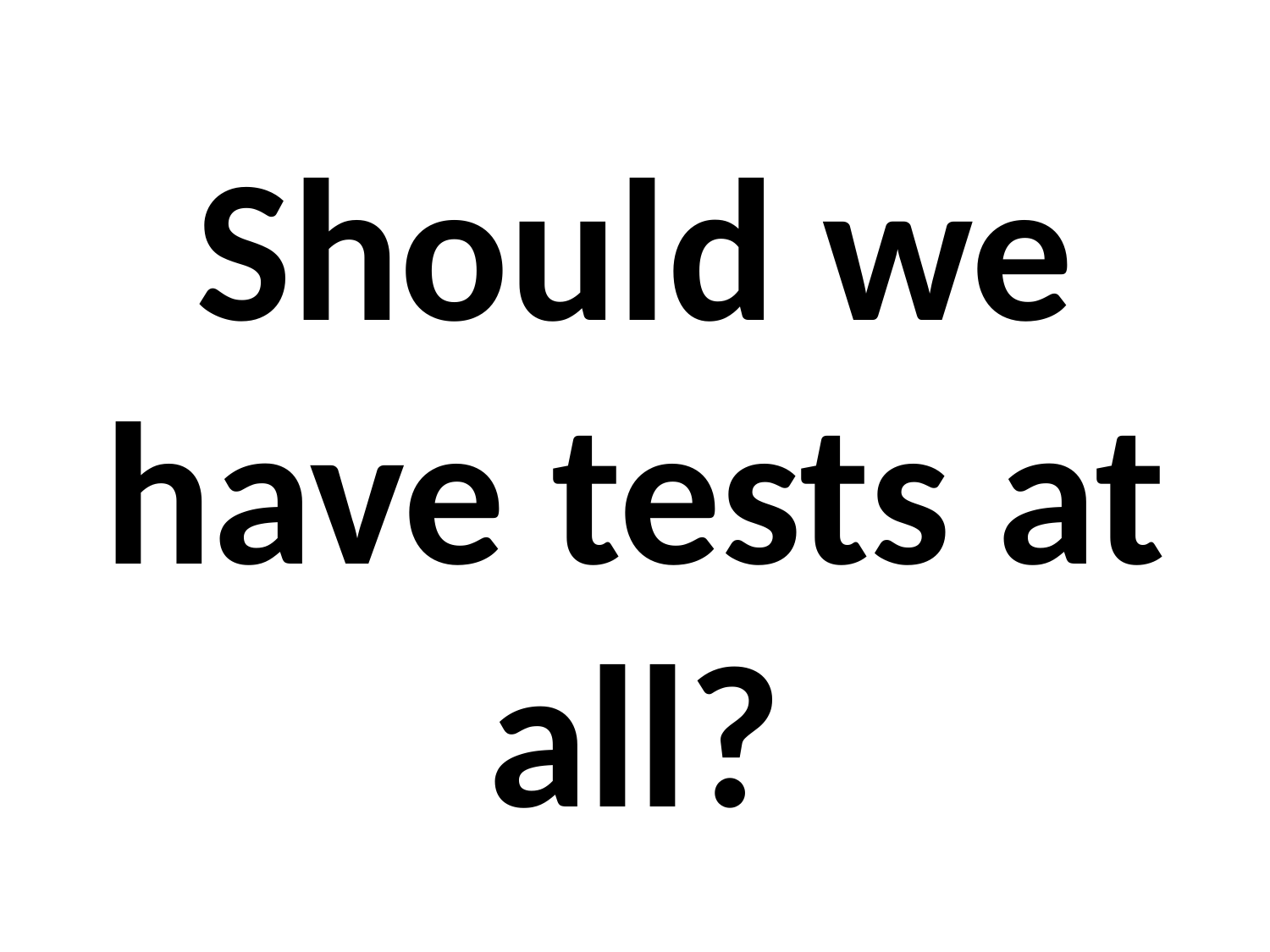

# Should we have tests at all?